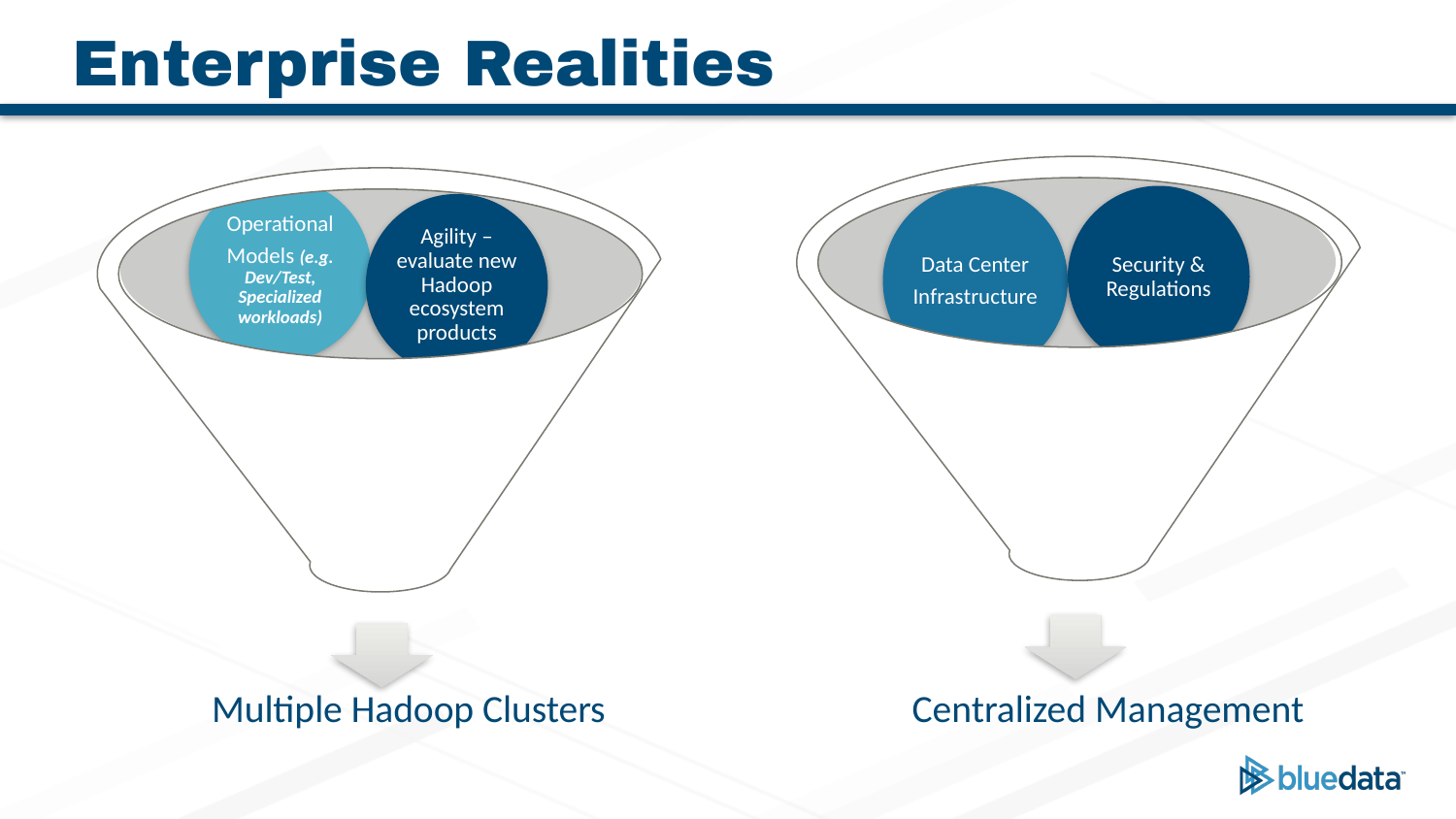

# Enterprise Realities

Operational
Models (e.g. Dev/Test, Specialized workloads)

Data Center
Infrastructure
Security & Regulations
Agility – evaluate new Hadoop ecosystem products
Business flexibility & independence
Data integration & mgmt

Multiple Hadoop Clusters
Centralized Management